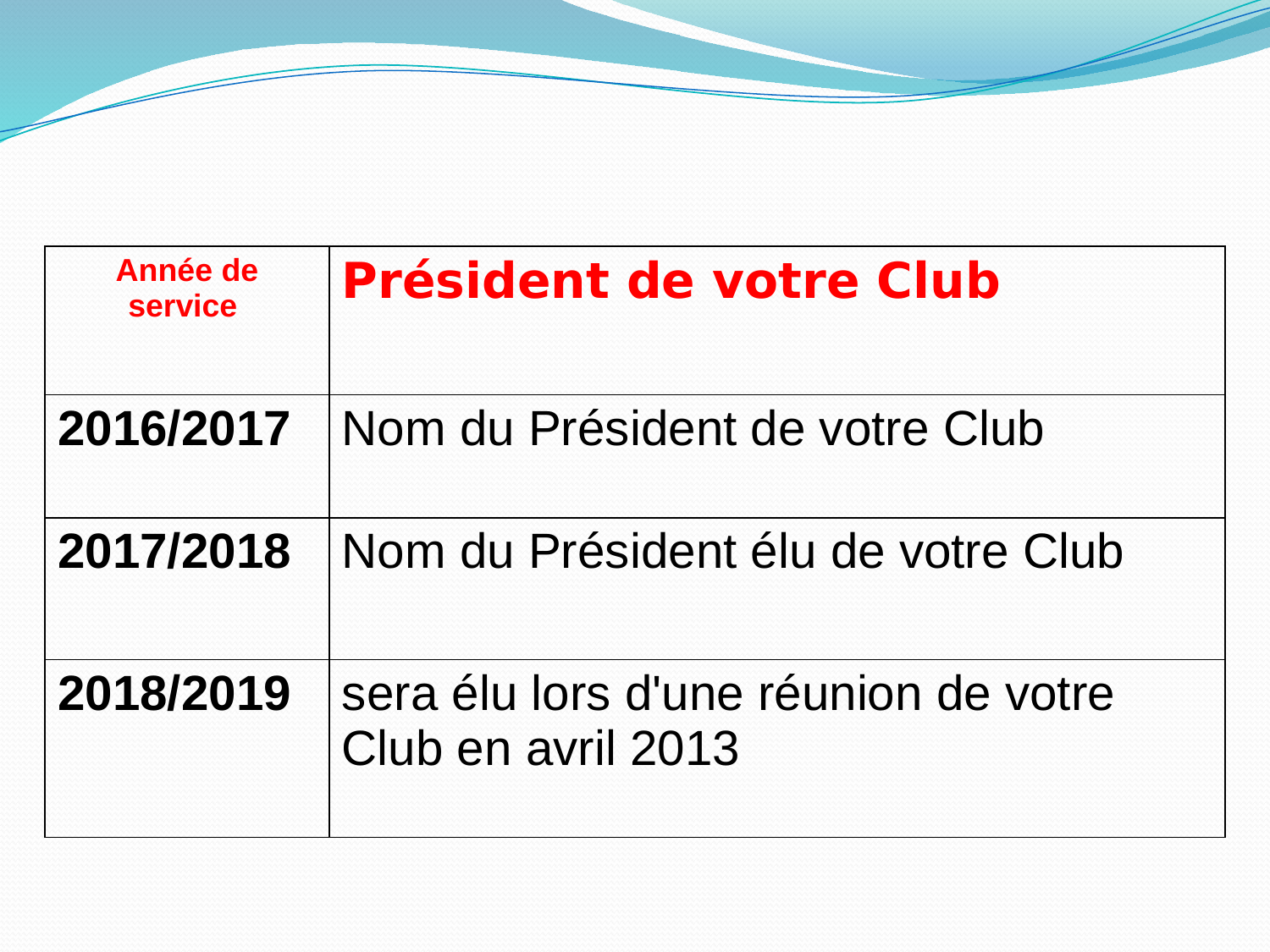

| Année de service | Président de votre Club |
| --- | --- |
| 2016/2017 | Nom du Président de votre Club |
| 2017/2018 | Nom du Président élu de votre Club |
| 2018/2019 | sera élu lors d'une réunion de votre Club en avril 2013 |